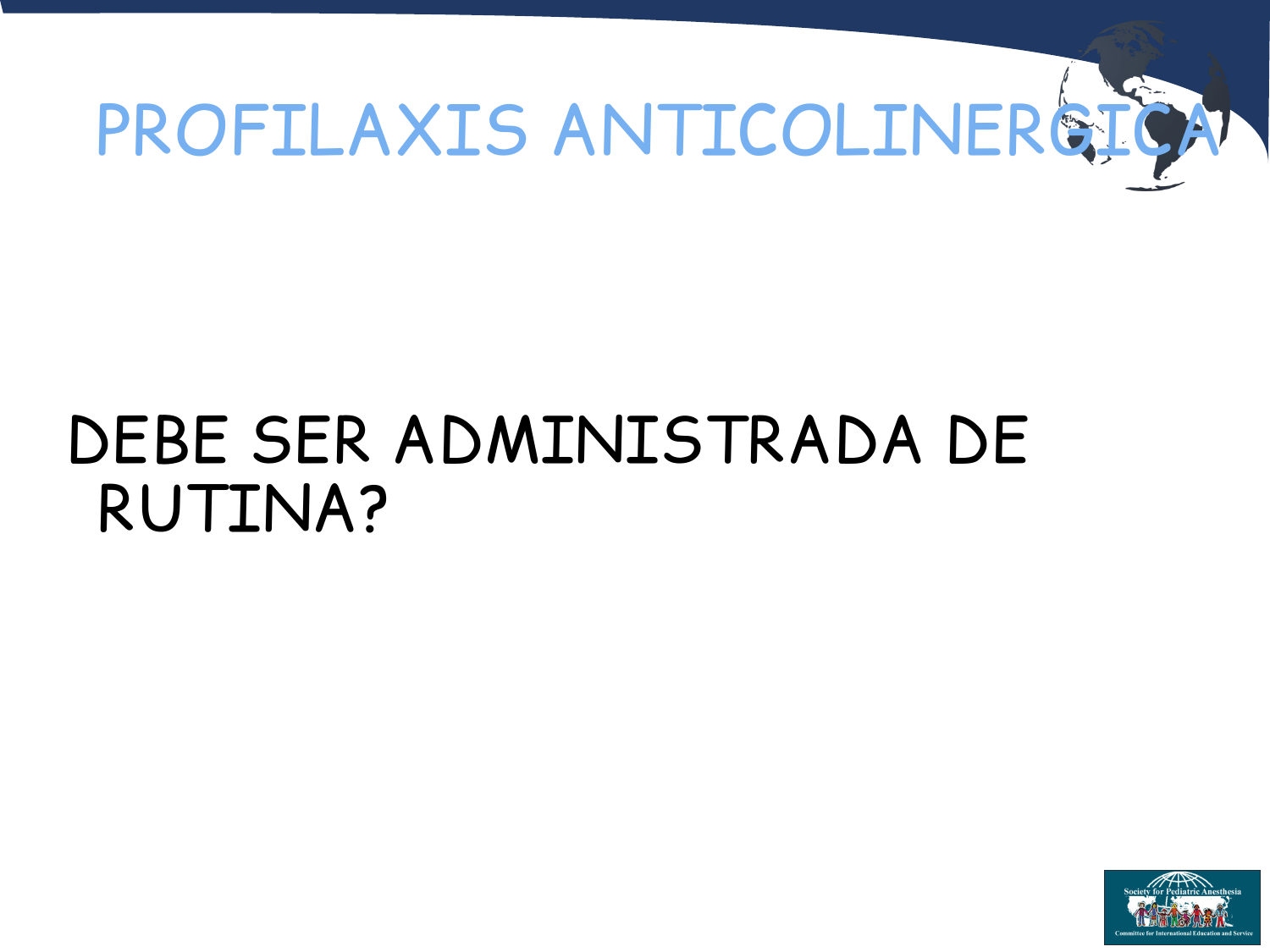

# PROFILAXIS ANTICOLINERGICA

DEBE SER ADMINISTRADA DE RUTINA?